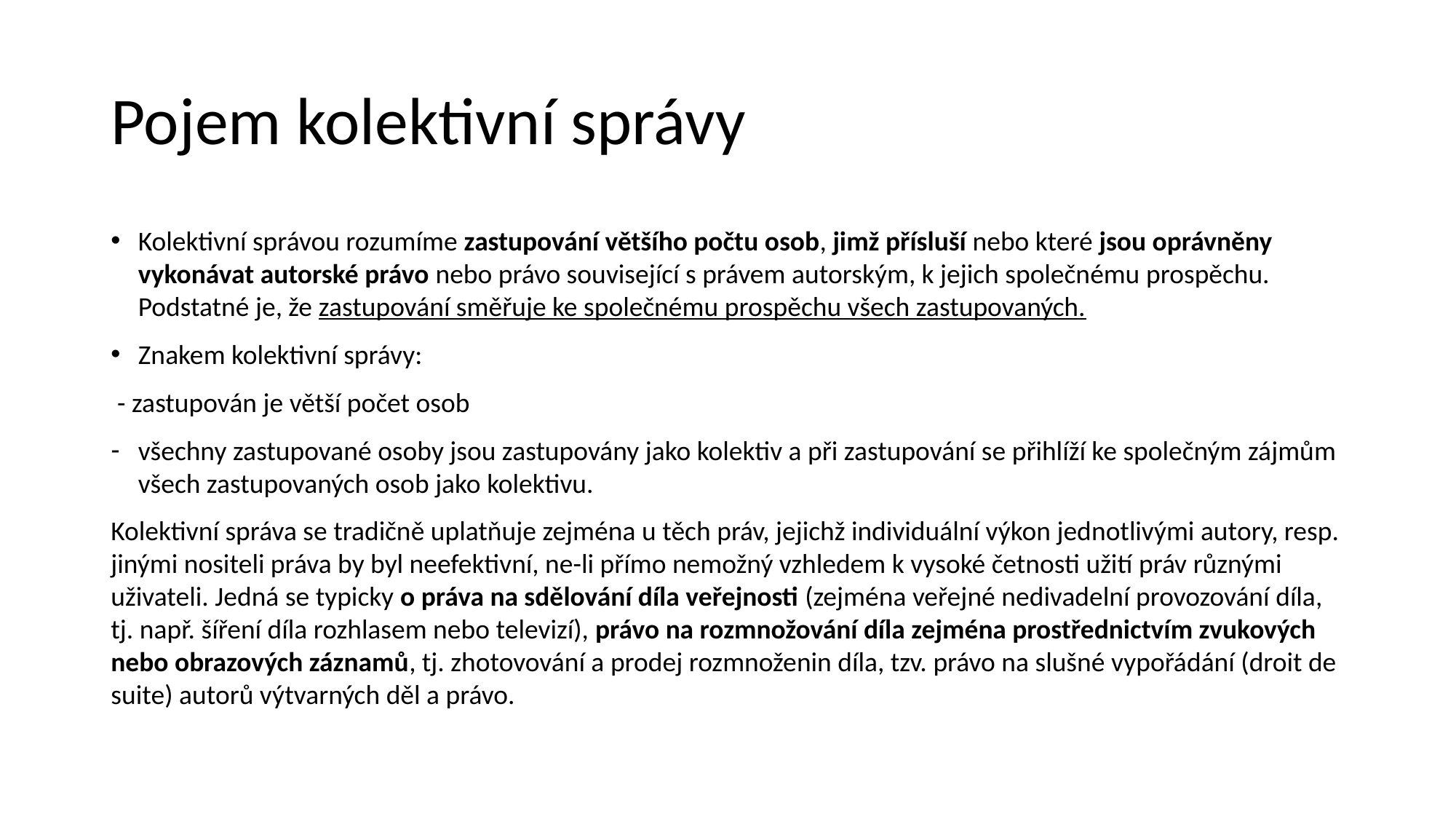

# Pojem kolektivní správy
Kolektivní správou rozumíme zastupování většího počtu osob, jimž přísluší nebo které jsou oprávněny vykonávat autorské právo nebo právo související s právem autorským, k jejich společnému prospěchu. Podstatné je, že zastupování směřuje ke společnému prospěchu všech zastupovaných.
Znakem kolektivní správy:
 - zastupován je větší počet osob
všechny zastupované osoby jsou zastupovány jako kolektiv a při zastupování se přihlíží ke společným zájmům všech zastupovaných osob jako kolektivu.
Kolektivní správa se tradičně uplatňuje zejména u těch práv, jejichž individuální výkon jednotlivými autory, resp. jinými nositeli práva by byl neefektivní, ne-li přímo nemožný vzhledem k vysoké četnosti užití práv různými uživateli. Jedná se typicky o práva na sdělování díla veřejnosti (zejména veřejné nedivadelní provozování díla, tj. např. šíření díla rozhlasem nebo televizí), právo na rozmnožování díla zejména prostřednictvím zvukových nebo obrazových záznamů, tj. zhotovování a prodej rozmnoženin díla, tzv. právo na slušné vypořádání (droit de suite) autorů výtvarných děl a právo.